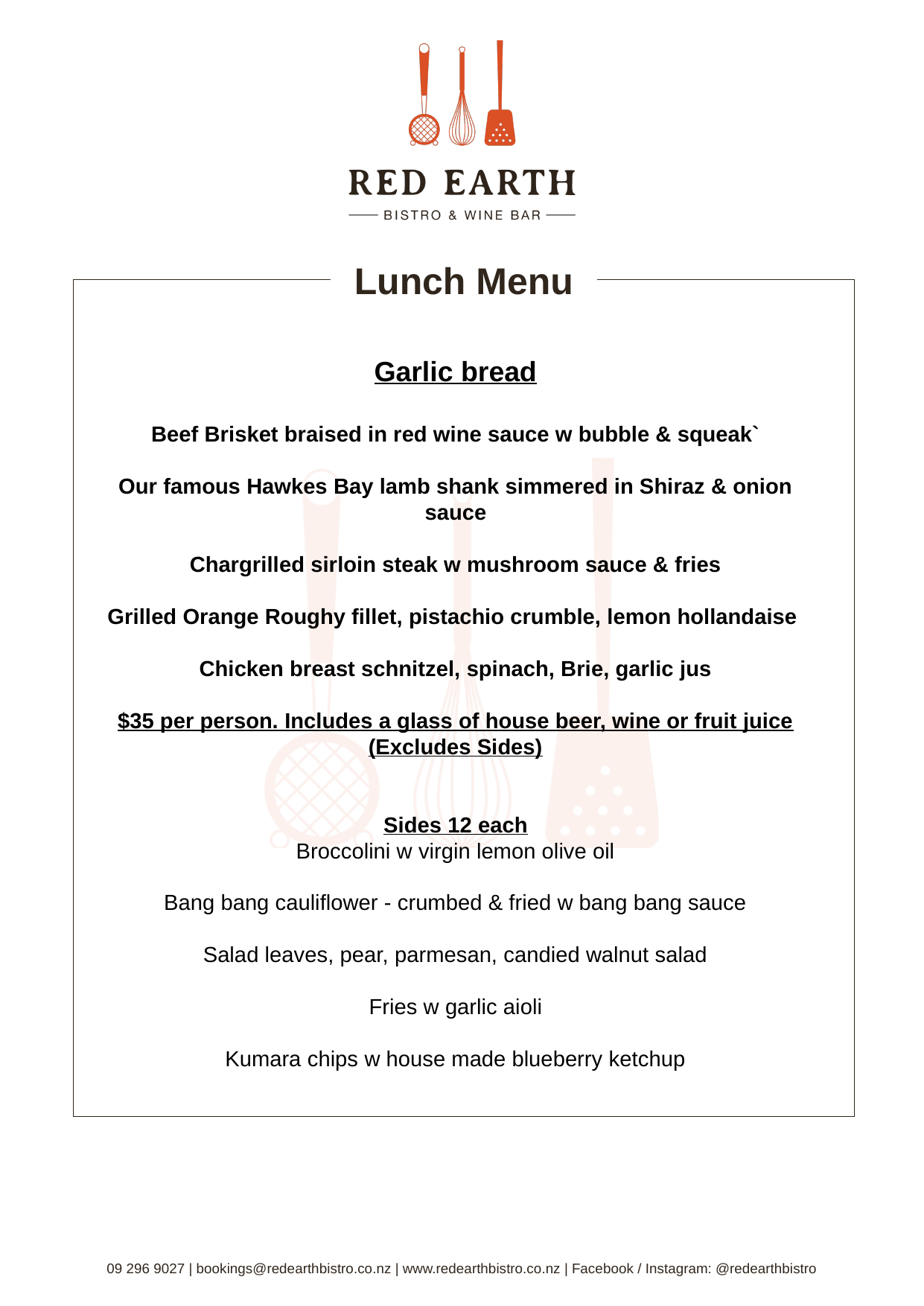

Lunch Menu

Garlic bread

Beef Brisket braised in red wine sauce w bubble & squeak`

Our famous Hawkes Bay lamb shank simmered in Shiraz & onion sauce

Chargrilled sirloin steak w mushroom sauce & fries

Grilled Orange Roughy fillet, pistachio crumble, lemon hollandaise

Chicken breast schnitzel, spinach, Brie, garlic jus

$35 per person. Includes a glass of house beer, wine or fruit juice (Excludes Sides)

Sides 12 each
Broccolini w virgin lemon olive oil

Bang bang cauliflower - crumbed & fried w bang bang sauce

Salad leaves, pear, parmesan, candied walnut salad

Fries w garlic aioli

Kumara chips w house made blueberry ketchup